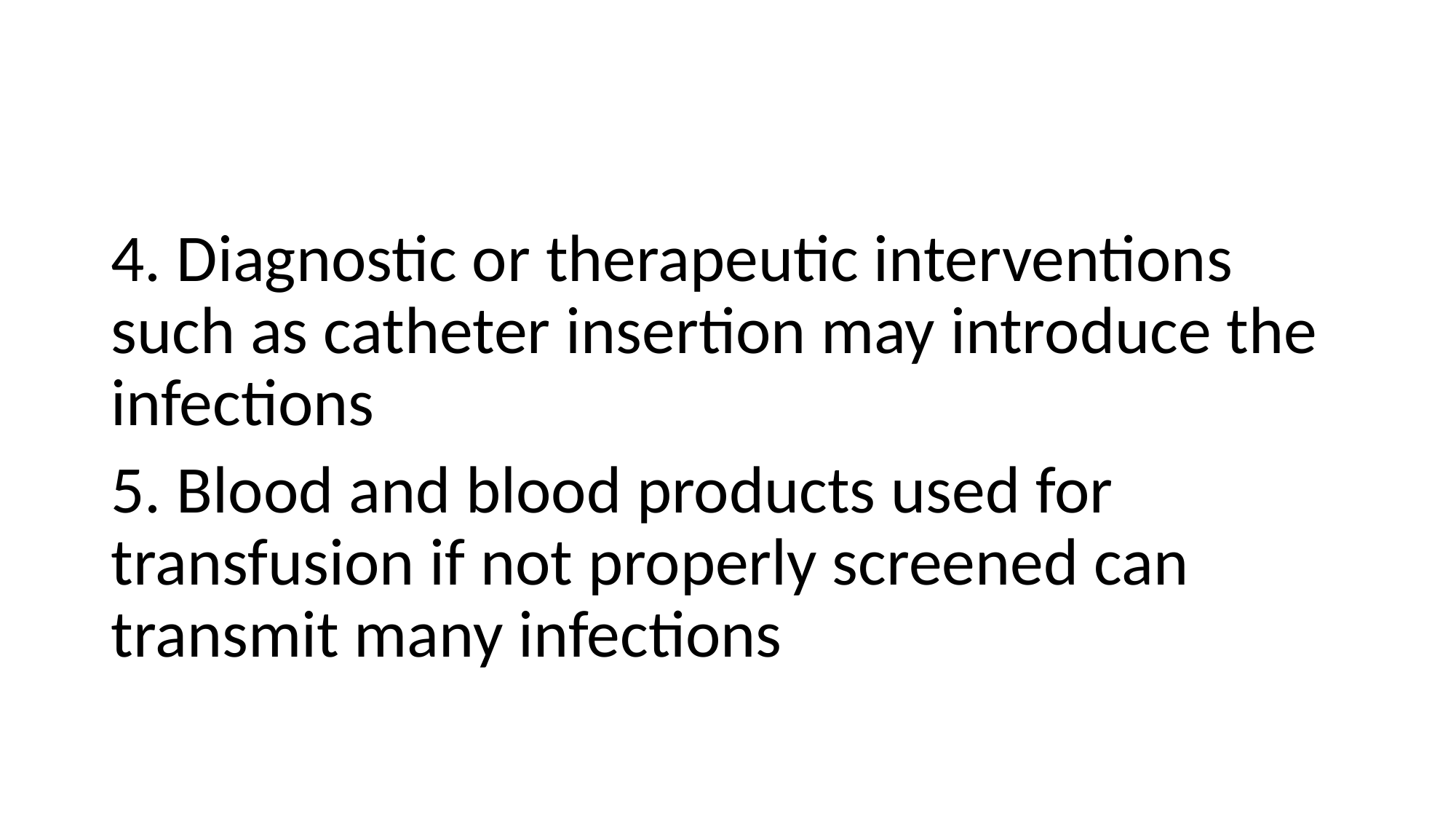

#
4. Diagnostic or therapeutic interventions such as catheter insertion may introduce the infections
5. Blood and blood products used for transfusion if not properly screened can transmit many infections